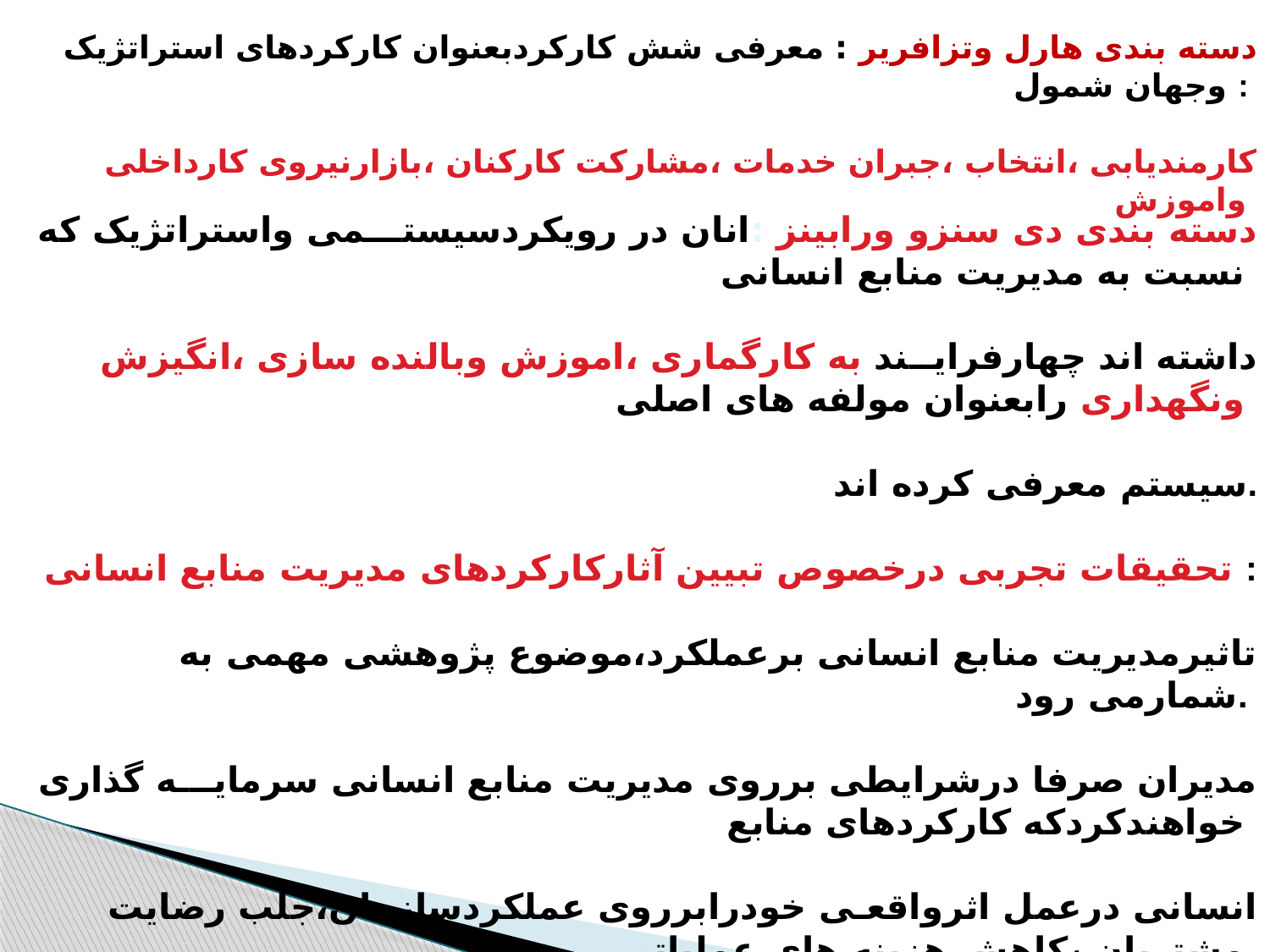

دسته بندی هارل وتزافریر : معرفی شش کارکردبعنوان کارکردهای استراتژیک وجهان شمول :

کارمندیابی ،انتخاب ،جبران خدمات ،مشارکت کارکنان ،بازارنیروی کارداخلی واموزش

دسته بندی دی سنزو ورابینز :انان در رویکردسیستـــمی واستراتژیک که نسبت به مدیریت منابع انسانی

داشته اند چهارفرایــند به کارگماری ،اموزش وبالنده سازی ،انگیزش ونگهداری رابعنوان مولفه های اصلی

سیستم معرفی کرده اند.

تحقیقات تجربی درخصوص تبیین آثارکارکردهای مدیریت منابع انسانی :

 تاثیرمدیریت منابع انسانی برعملکرد،موضوع پژوهشی مهمی به شمارمی رود.

مدیران صرفا درشرایطی برروی مدیریت منابع انسانی سرمایـــه گذاری خواهندکردکه کارکردهای منابع

 انسانی درعمل اثرواقعـی خودرابرروی عملکردسازمان،جلب رضایت مشتریان ،کاهش هزینه های عملیاتی

 وکسب منافع سازمانی نشان دهد .